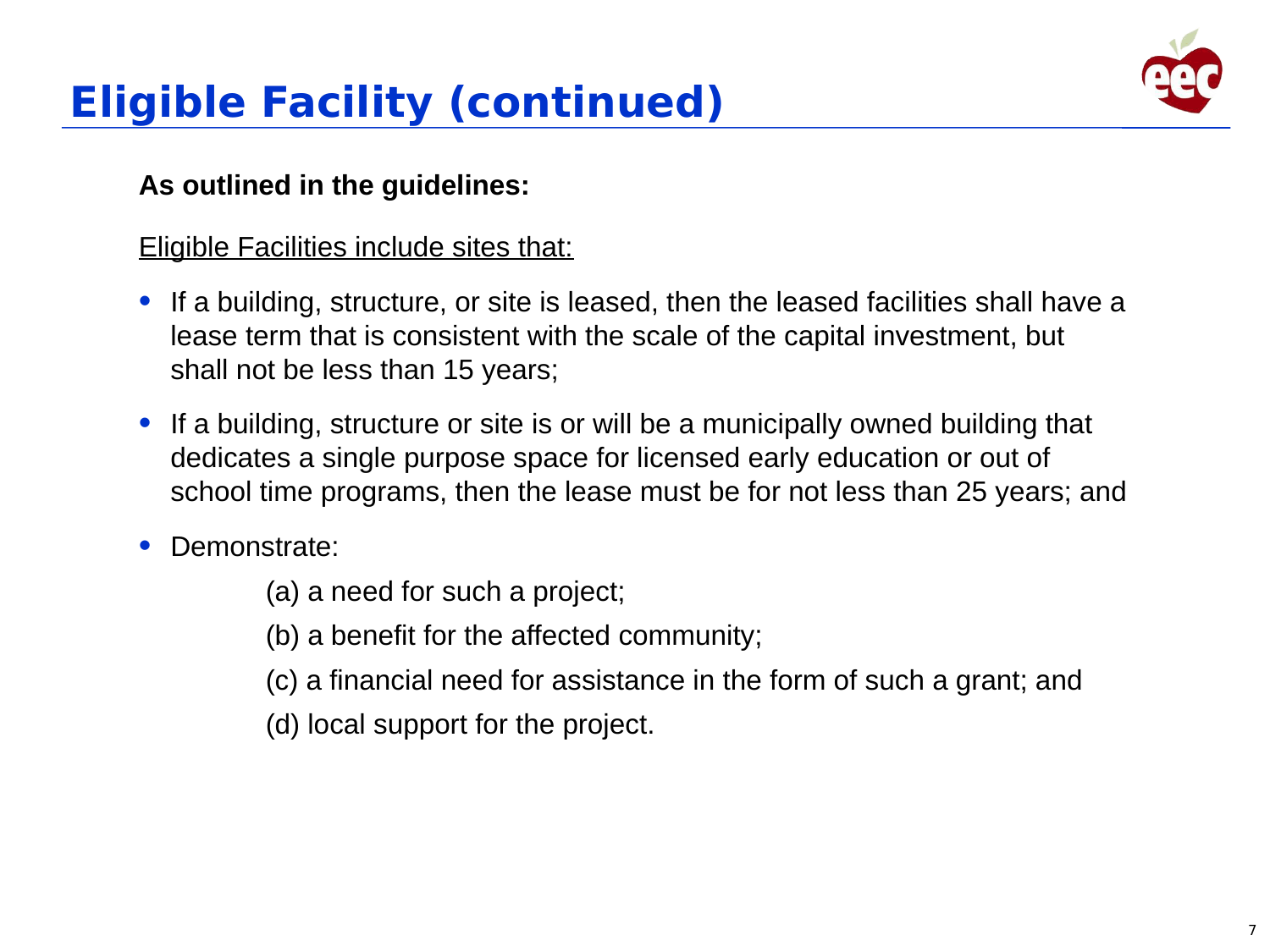

# Eligible Facility (continued)
As outlined in the guidelines:
Eligible Facilities include sites that:
If a building, structure, or site is leased, then the leased facilities shall have a lease term that is consistent with the scale of the capital investment, but shall not be less than 15 years;
If a building, structure or site is or will be a municipally owned building that dedicates a single purpose space for licensed early education or out of school time programs, then the lease must be for not less than 25 years; and
Demonstrate:
	(a) a need for such a project;
	(b) a benefit for the affected community;
	(c) a financial need for assistance in the form of such a grant; and
	(d) local support for the project.
7